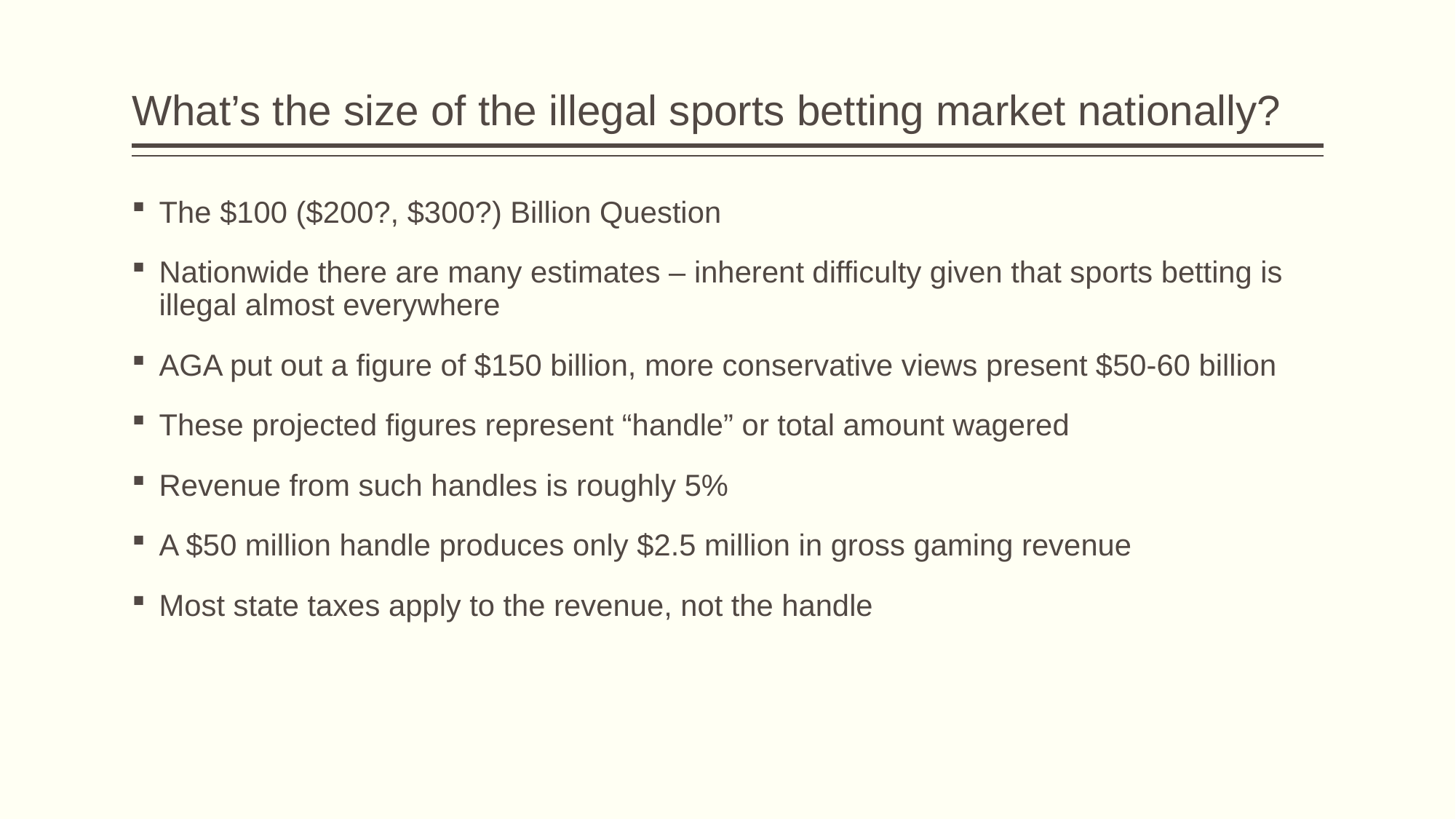

# What’s the size of the illegal sports betting market nationally?
The $100 ($200?, $300?) Billion Question
Nationwide there are many estimates – inherent difficulty given that sports betting is illegal almost everywhere
AGA put out a figure of $150 billion, more conservative views present $50-60 billion
These projected figures represent “handle” or total amount wagered
Revenue from such handles is roughly 5%
A $50 million handle produces only $2.5 million in gross gaming revenue
Most state taxes apply to the revenue, not the handle